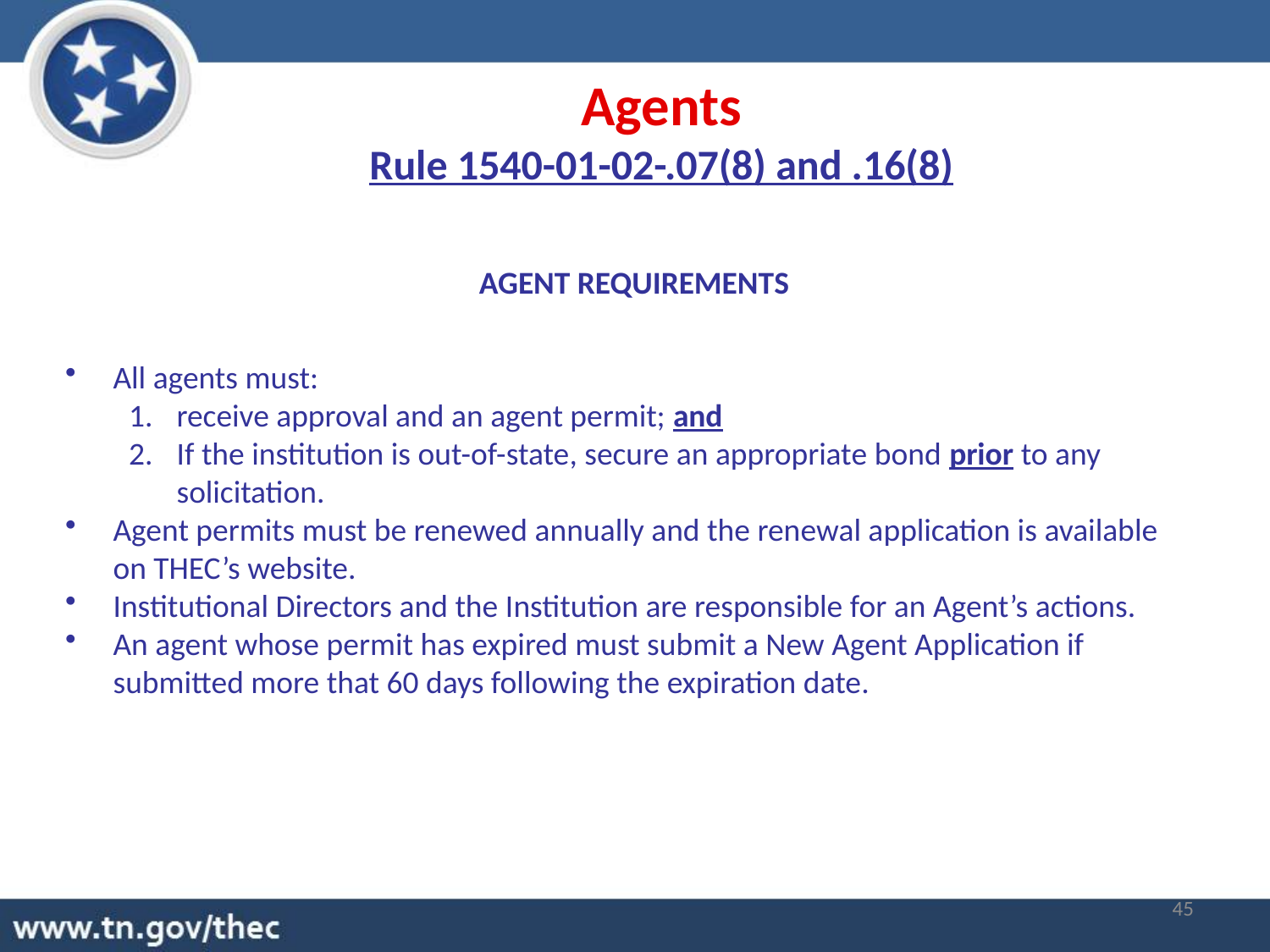

Agents
Rule 1540-01-02-.07(8) and .16(8)

    AGENT REQUIREMENTS

All agents must:
receive approval and an agent permit; and
If the institution is out-of-state, secure an appropriate bond prior to any solicitation.
Agent permits must be renewed annually and the renewal application is available on THEC’s website.
Institutional Directors and the Institution are responsible for an Agent’s actions.
An agent whose permit has expired must submit a New Agent Application if submitted more that 60 days following the expiration date.
45